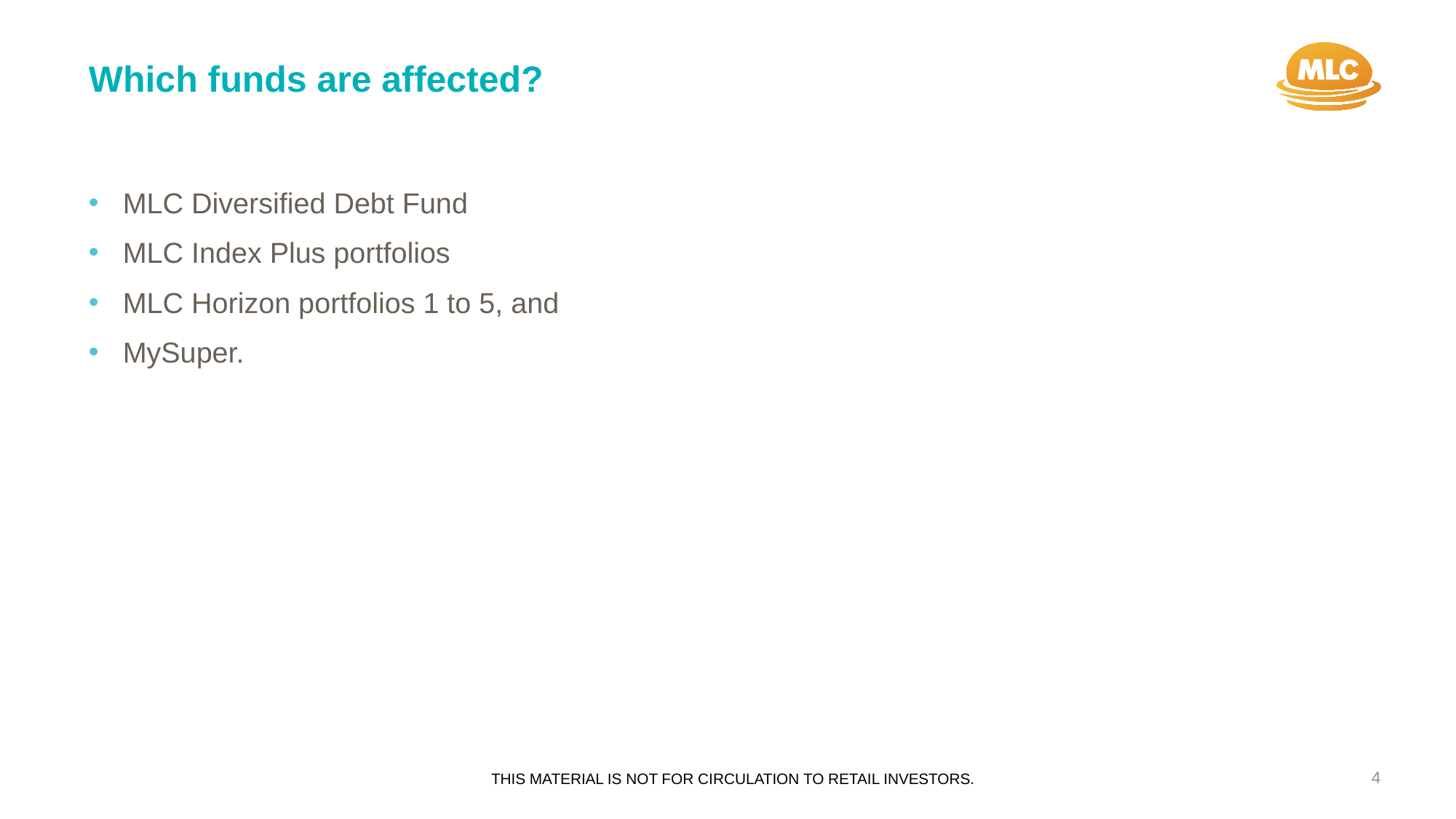

Which funds are affected?
MLC Diversified Debt Fund
MLC Index Plus portfolios
MLC Horizon portfolios 1 to 5, and
MySuper.

4
THIS MATERIAL IS NOT FOR CIRCULATION TO RETAIL INVESTORS.